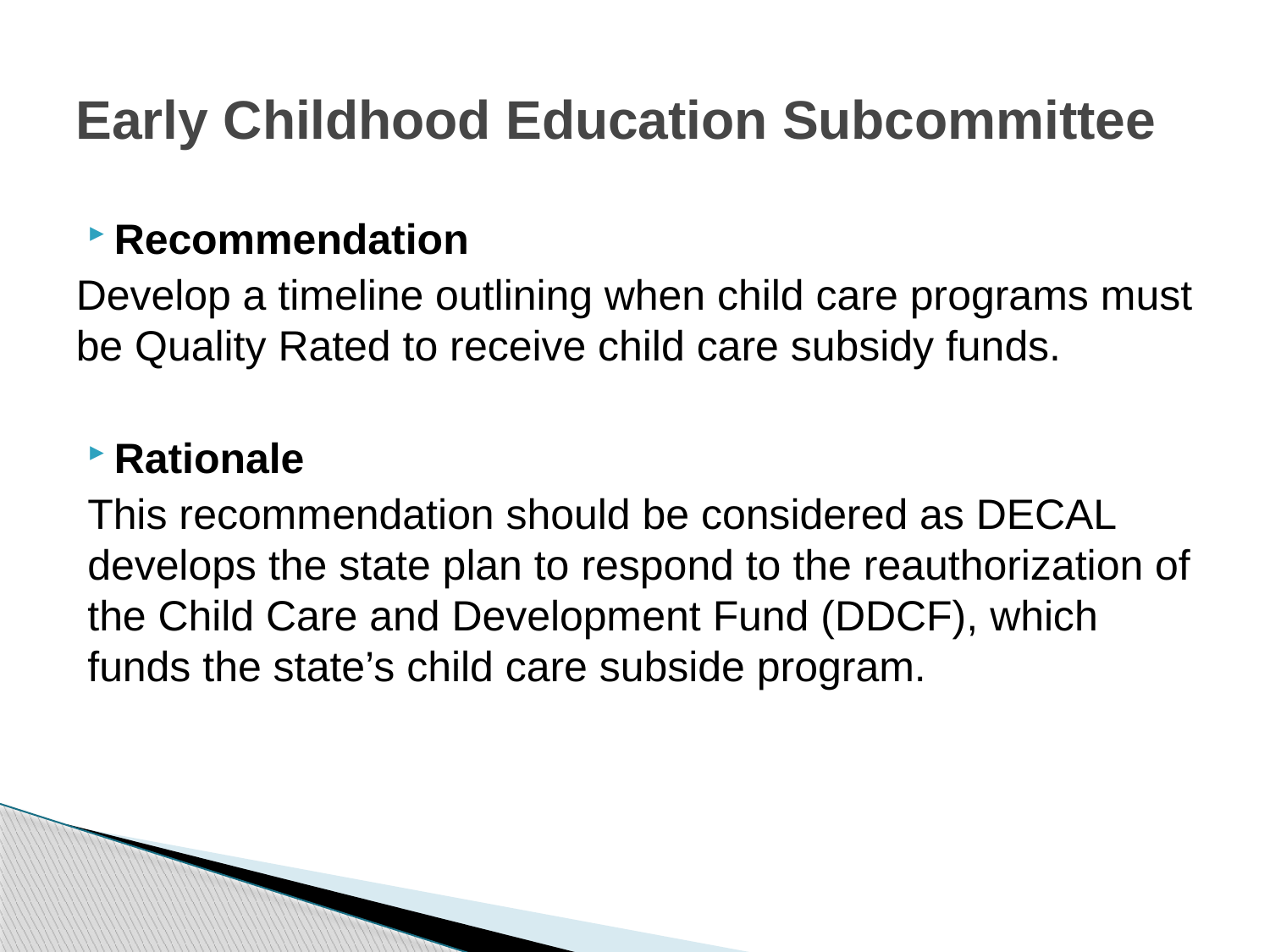

# Early Childhood Education Subcommittee
Recommendation
Develop a timeline outlining when child care programs must be Quality Rated to receive child care subsidy funds.

Rationale
This recommendation should be considered as DECAL develops the state plan to respond to the reauthorization of the Child Care and Development Fund (DDCF), which funds the state’s child care subside program.